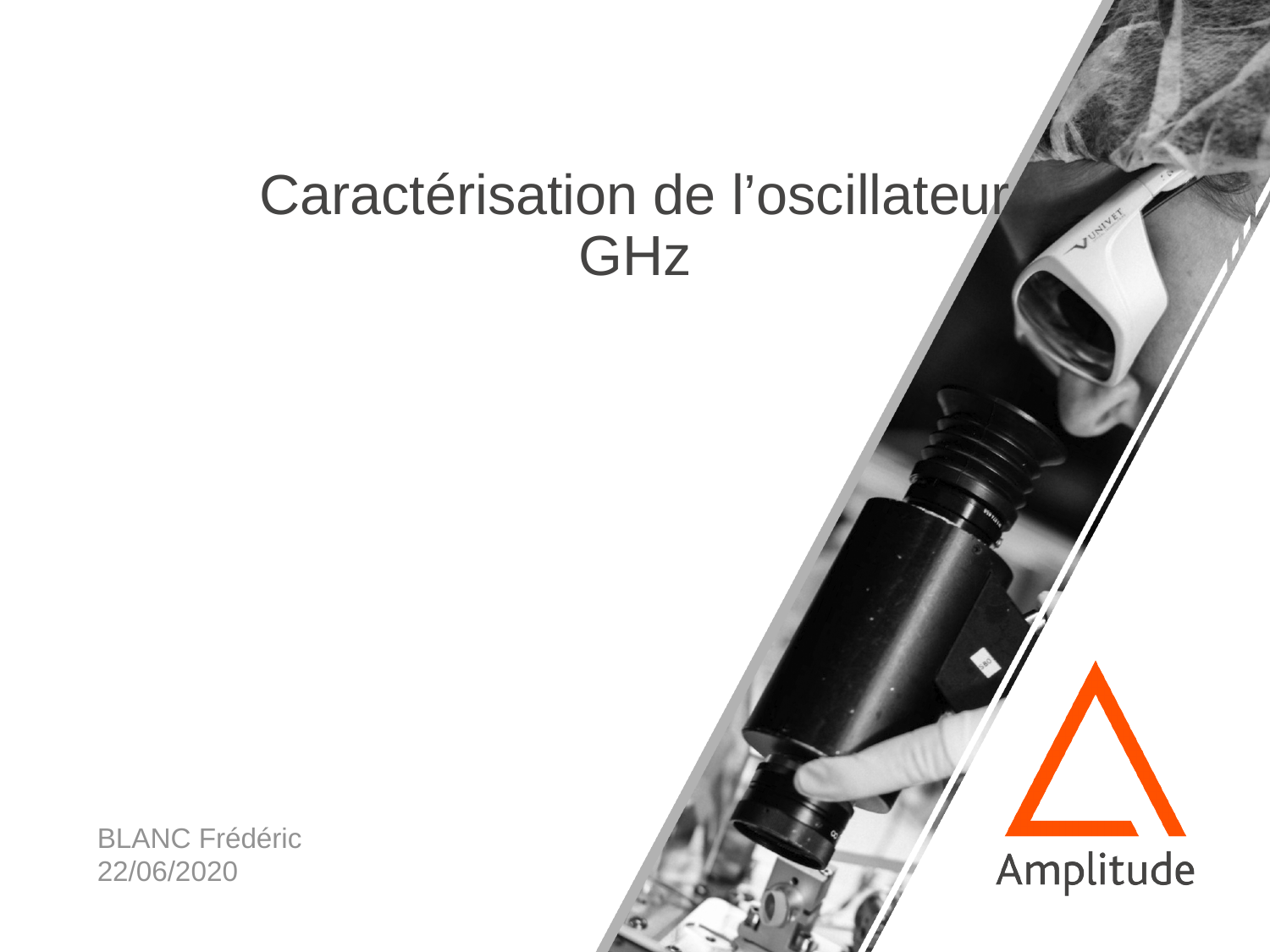

Caractérisation de l’oscillateur GHz
BLANC Frédéric
22/06/2020